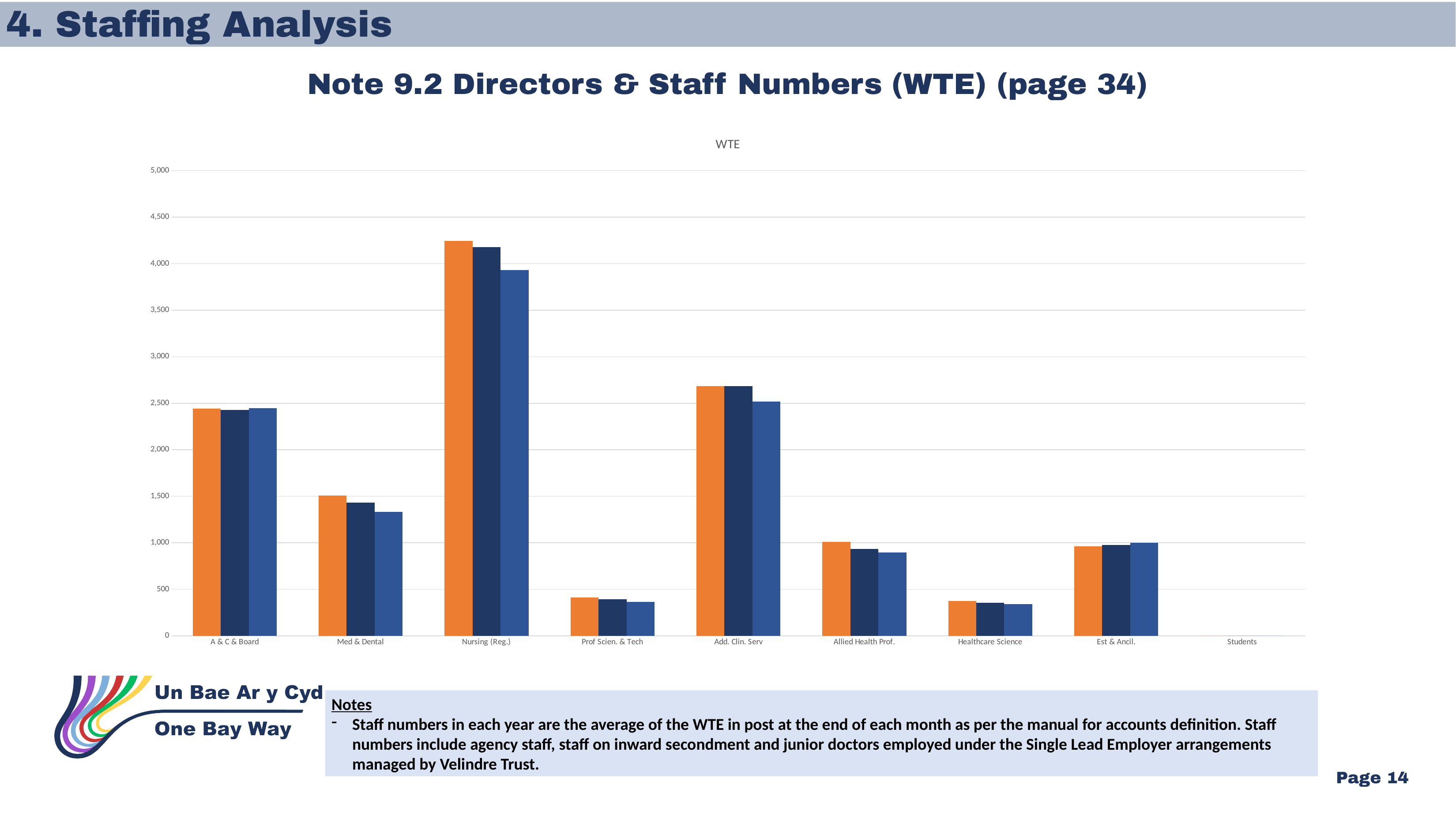

4. Staffing Analysis
Note 9.2 Directors & Staff Numbers (WTE) (page 34)

### Chart: WTE

| Category | 2024-25 | 2023-24 | 2022-23 |
|---|---|---|---|
| A & C & Board | 2444.0 | 2426.0 | 2449.0 |
| Med & Dental | 1508.0 | 1431.0 | 1334.0 |
| Nursing (Reg.) | 4243.0 | 4180.0 | 3932.0 |
| Prof Scien. & Tech | 414.0 | 392.0 | 363.0 |
| Add. Clin. Serv | 2683.0 | 2682.0 | 2516.0 |
| Allied Health Prof. | 1008.0 | 934.0 | 894.0 |
| Healthcare Science | 374.0 | 354.0 | 341.0 |
| Est & Ancil. | 963.0 | 975.0 | 998.0 |
| Students | 0.0 | 0.0 | 0.0 |
Notes
Staff numbers in each year are the average of the WTE in post at the end of each month as per the manual for accounts definition. Staff numbers include agency staff, staff on inward secondment and junior doctors employed under the Single Lead Employer arrangements managed by Velindre Trust.
Page 14